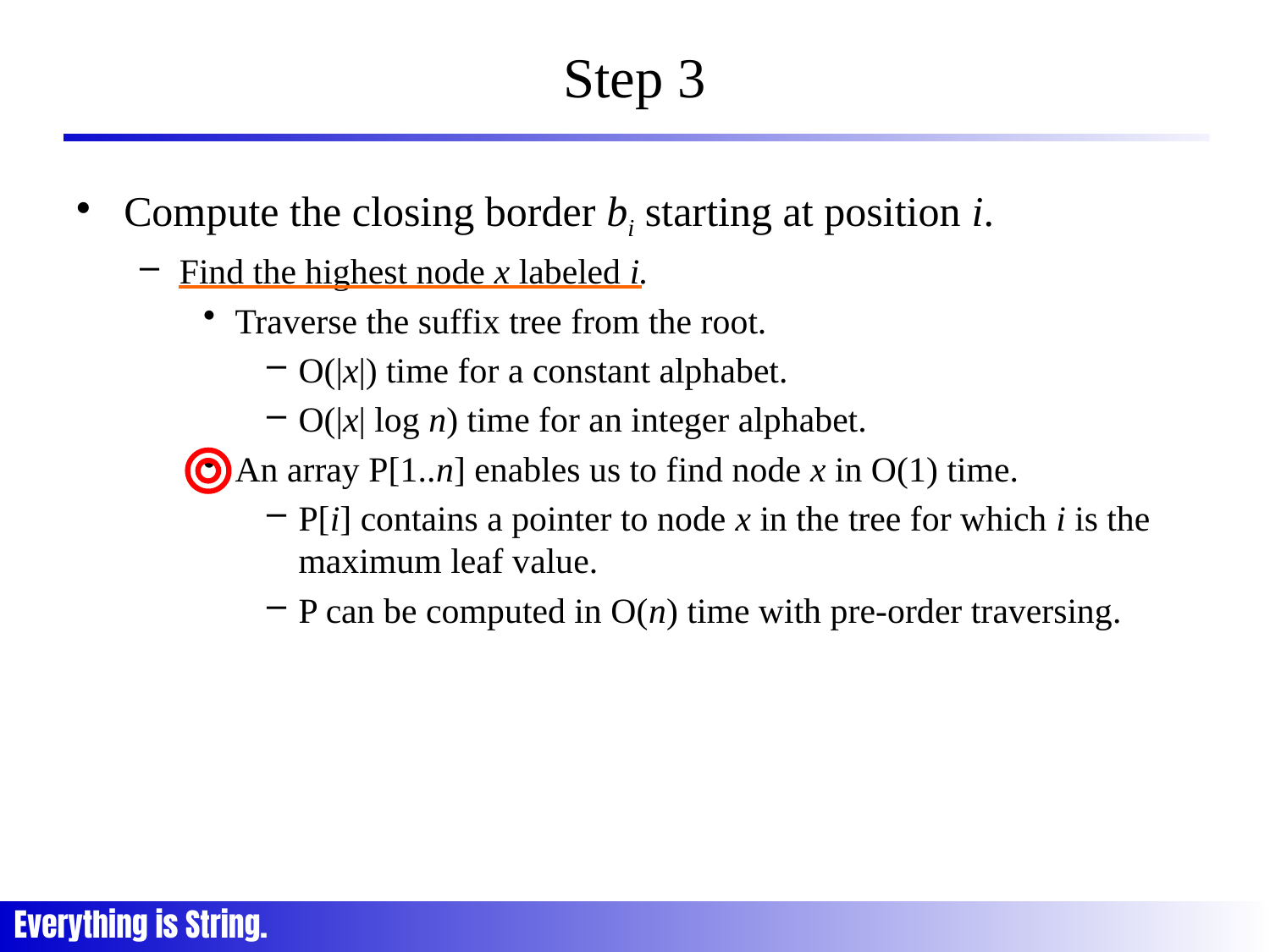

# Step 3
Compute the closing border bi starting at position i.
Find the highest node x labeled i.
Traverse the suffix tree from the root.
O(|x|) time for a constant alphabet.
O(|x| log n) time for an integer alphabet.
An array P[1..n] enables us to find node x in O(1) time.
P[i] contains a pointer to node x in the tree for which i is the maximum leaf value.
P can be computed in O(n) time with pre-order traversing.